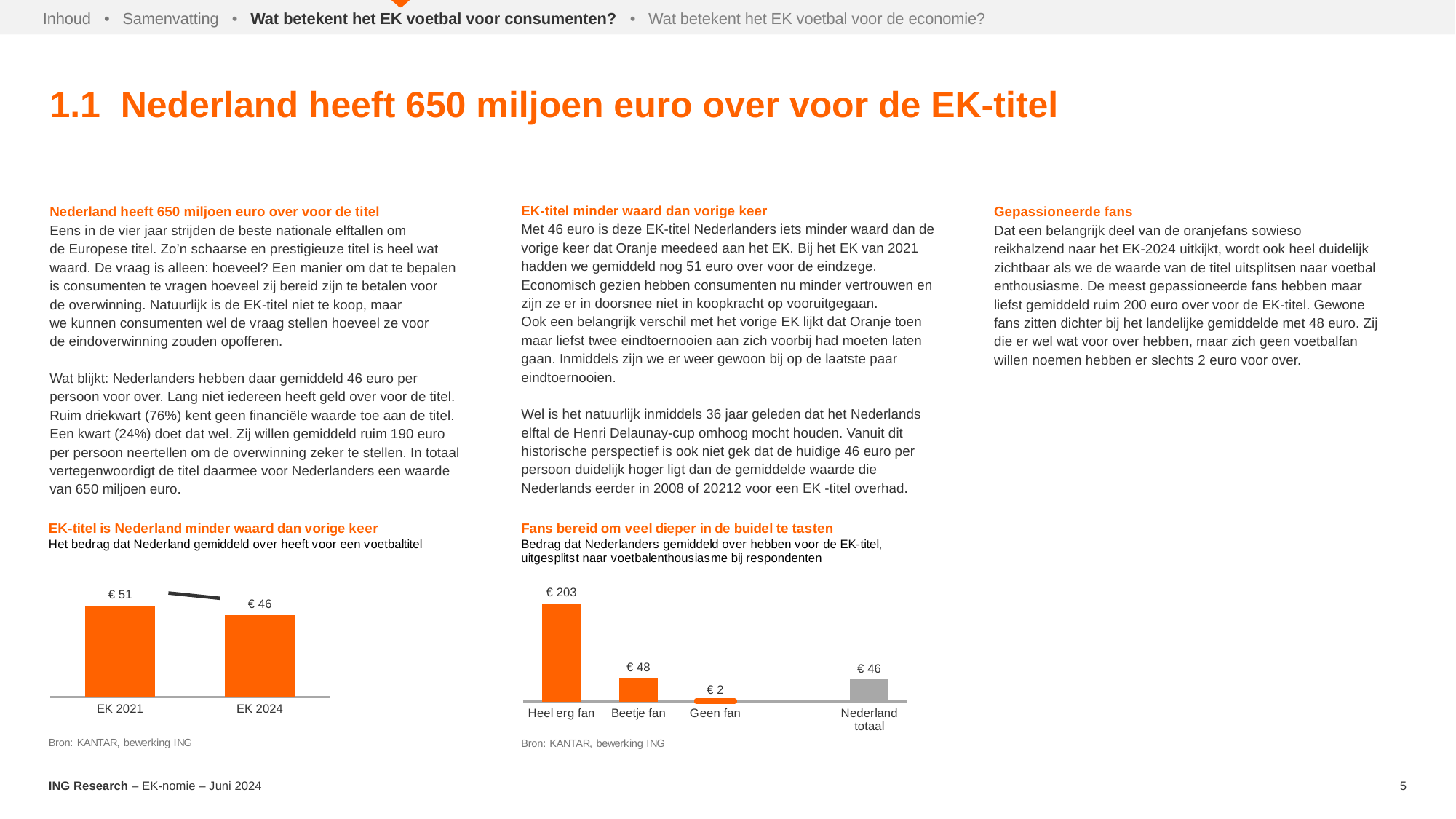

Inhoud   •   Samenvatting   •   Wat betekent het EK voetbal voor consumenten?   •   Wat betekent het EK voetbal voor de economie?

1.1  Nederland heeft 650 miljoen euro over voor de EK-titel
EK-titel minder waard dan vorige keer
Met 46 euro is deze EK-titel Nederlanders iets minder waard dan de vorige keer dat Oranje meedeed aan het EK. Bij het EK van 2021 hadden we gemiddeld nog 51 euro over voor de eindzege. Economisch gezien hebben consumenten nu minder vertrouwen en zijn ze er in doorsnee niet in koopkracht op vooruitgegaan.
Ook een belangrijk verschil met het vorige EK lijkt dat Oranje toen maar liefst twee eindtoernooien aan zich voorbij had moeten laten gaan. Inmiddels zijn we er weer gewoon bij op de laatste paar eindtoernooien.

Wel is het natuurlijk inmiddels 36 jaar geleden dat het Nederlands elftal de Henri Delaunay-cup omhoog mocht houden. Vanuit dit historische perspectief is ook niet gek dat de huidige 46 euro per persoon duidelijk hoger ligt dan de gemiddelde waarde die Nederlands eerder in 2008 of 20212 voor een EK -titel overhad.

Nederland heeft 650 miljoen euro over voor de titel
Eens in de vier jaar strijden de beste nationale elftallen om de Europese titel. Zo’n schaarse en prestigieuze titel is heel wat waard. De vraag is alleen: hoeveel? Een manier om dat te bepalen is consumenten te vragen hoeveel zij bereid zijn te betalen voor de overwinning. Natuurlijk is de EK-titel niet te koop, maar we kunnen consumenten wel de vraag stellen hoeveel ze voor de eindoverwinning zouden opofferen.

Wat blijkt: Nederlanders hebben daar gemiddeld 46 euro per persoon voor over. Lang niet iedereen heeft geld over voor de titel. Ruim driekwart (76%) kent geen financiële waarde toe aan de titel. Een kwart (24%) doet dat wel. Zij willen gemiddeld ruim 190 euro per persoon neertellen om de overwinning zeker te stellen. In totaal vertegenwoordigt de titel daarmee voor Nederlanders een waarde van 650 miljoen euro.

Gepassioneerde fans
Dat een belangrijk deel van de oranjefans sowieso reikhalzend naar het EK-2024 uitkijkt, wordt ook heel duidelijk zichtbaar als we de waarde van de titel uitsplitsen naar voetbal enthousiasme. De meest gepassioneerde fans hebben maar liefst gemiddeld ruim 200 euro over voor de EK-titel. Gewone fans zitten dichter bij het landelijke gemiddelde met 48 euro. Zij die er wel wat voor over hebben, maar zich geen voetbalfan willen noemen hebben er slechts 2 euro voor over.

### Chart

| Category |  |
|---|---|
| EK 2021 | 51.0 |
| EK 2024 | 45.7 |

### Chart

| Category |  |
|---|---|
| Heel erg fan | 202.7 |
| Beetje fan | 47.8 |
| Geen fan | 1.9 |
|  | None |
| Nederland totaal | 45.7 |